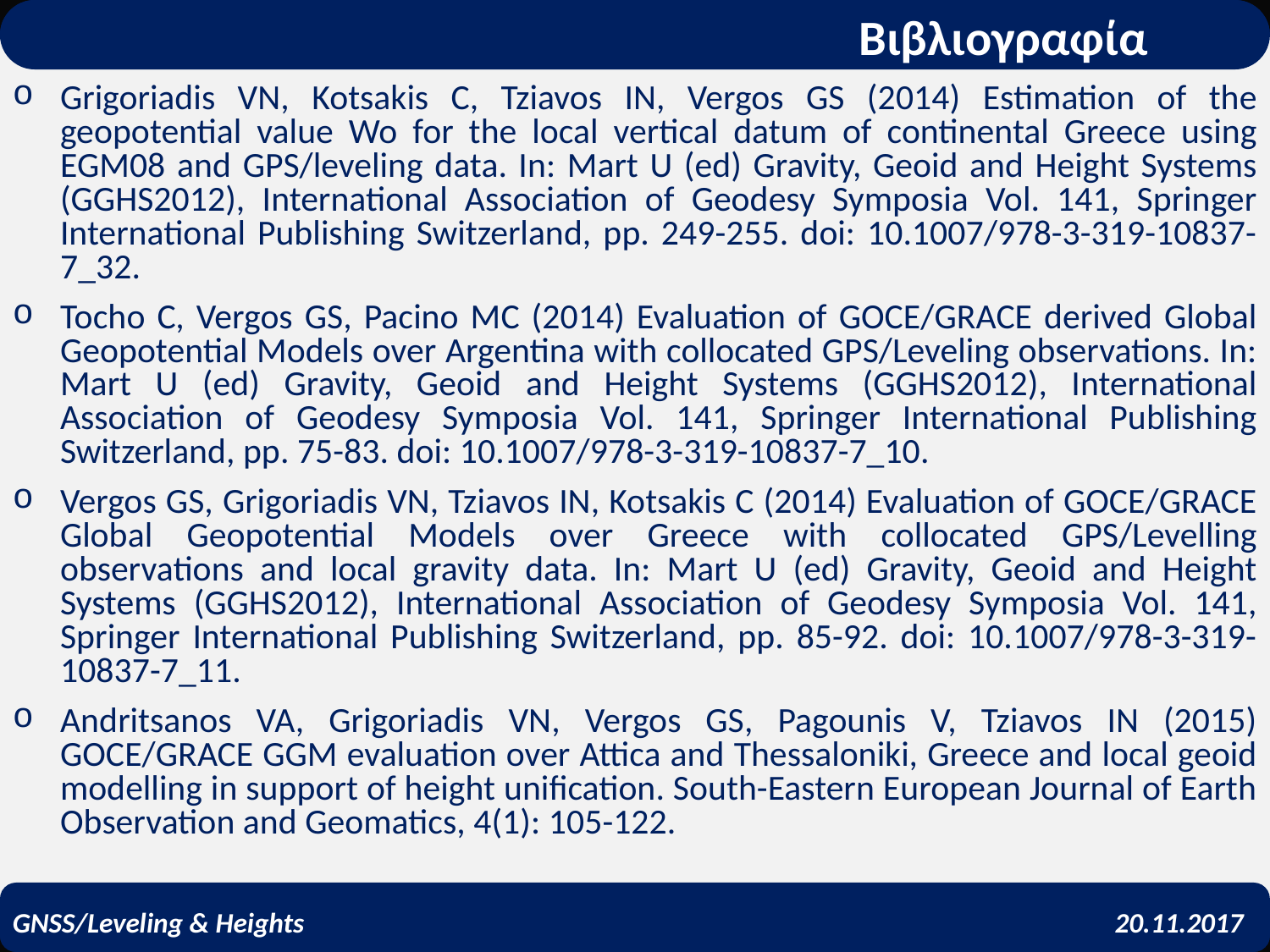

Βιβλιογραφία
Grigoriadis VN, Kotsakis C, Tziavos IN, Vergos GS (2014) Estimation of the geopotential value Wo for the local vertical datum of continental Greece using EGM08 and GPS/leveling data. In: Mart U (ed) Gravity, Geoid and Height Systems (GGHS2012), International Association of Geodesy Symposia Vol. 141, Springer International Publishing Switzerland, pp. 249-255. doi: 10.1007/978-3-319-10837-7_32.
Tocho C, Vergos GS, Pacino MC (2014) Evaluation of GOCE/GRACE derived Global Geopotential Models over Argentina with collocated GPS/Leveling observations. In: Mart U (ed) Gravity, Geoid and Height Systems (GGHS2012), International Association of Geodesy Symposia Vol. 141, Springer International Publishing Switzerland, pp. 75-83. doi: 10.1007/978-3-319-10837-7_10.
Vergos GS, Grigoriadis VN, Tziavos IN, Kotsakis C (2014) Evaluation of GOCE/GRACE Global Geopotential Models over Greece with collocated GPS/Levelling observations and local gravity data. In: Mart U (ed) Gravity, Geoid and Height Systems (GGHS2012), International Association of Geodesy Symposia Vol. 141, Springer International Publishing Switzerland, pp. 85-92. doi: 10.1007/978-3-319-10837-7_11.
Andritsanos VA, Grigoriadis VN, Vergos GS, Pagounis V, Tziavos IN (2015) GOCE/GRACE GGM evaluation over Attica and Thessaloniki, Greece and local geoid modelling in support of height unification. South-Eastern European Journal of Earth Observation and Geomatics, 4(1): 105-122.